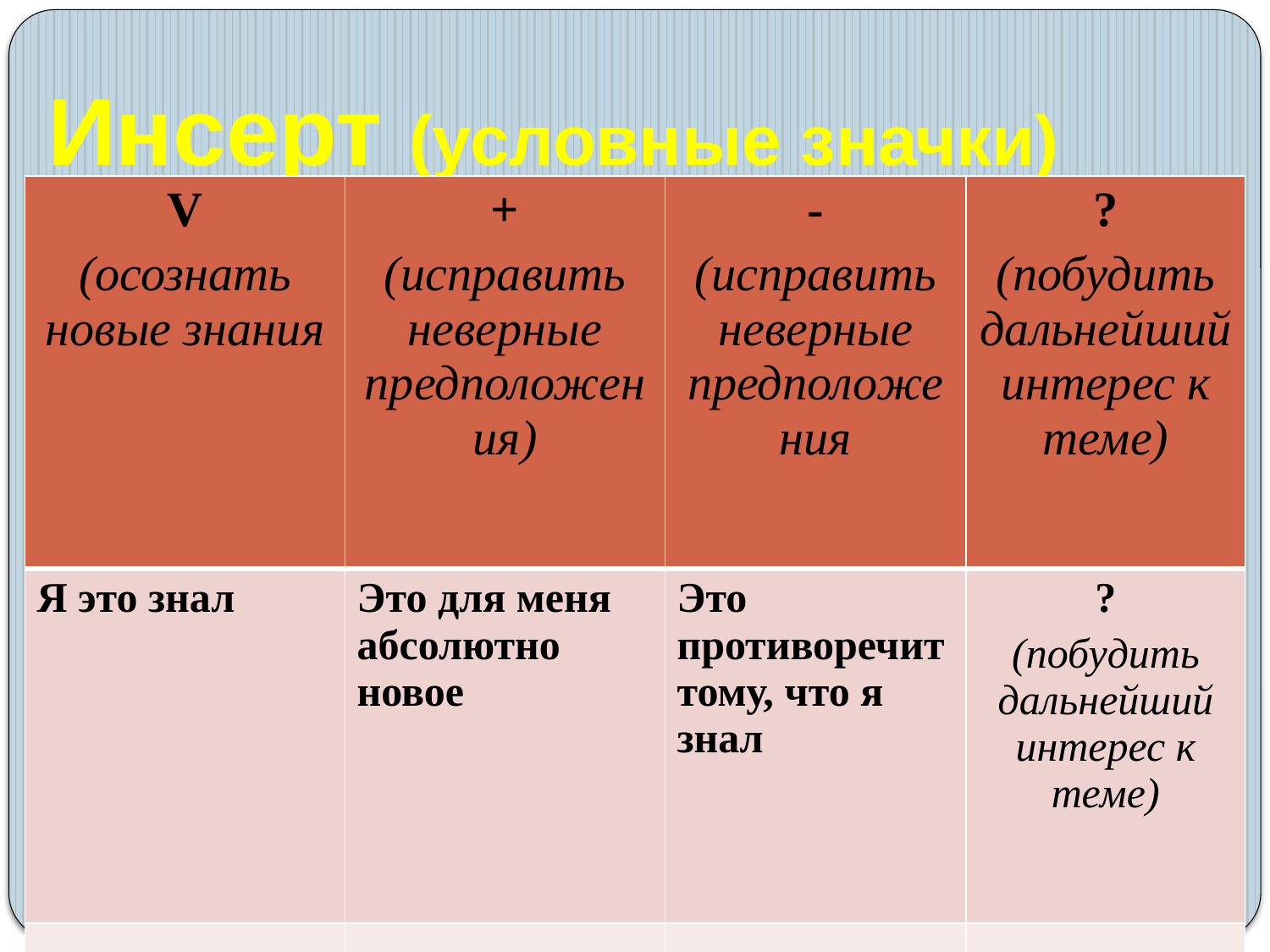

# Инсерт (условные значки)
| V (осознать новые знания | + (исправить неверные предположения) | - (исправить неверные предположения | ? (побудить дальнейший интерес к теме) |
| --- | --- | --- | --- |
| Я это знал | Это для меня абсолютно новое | Это противоречит тому, что я знал | ? (побудить дальнейший интерес к теме) |
|  |  |  |  |